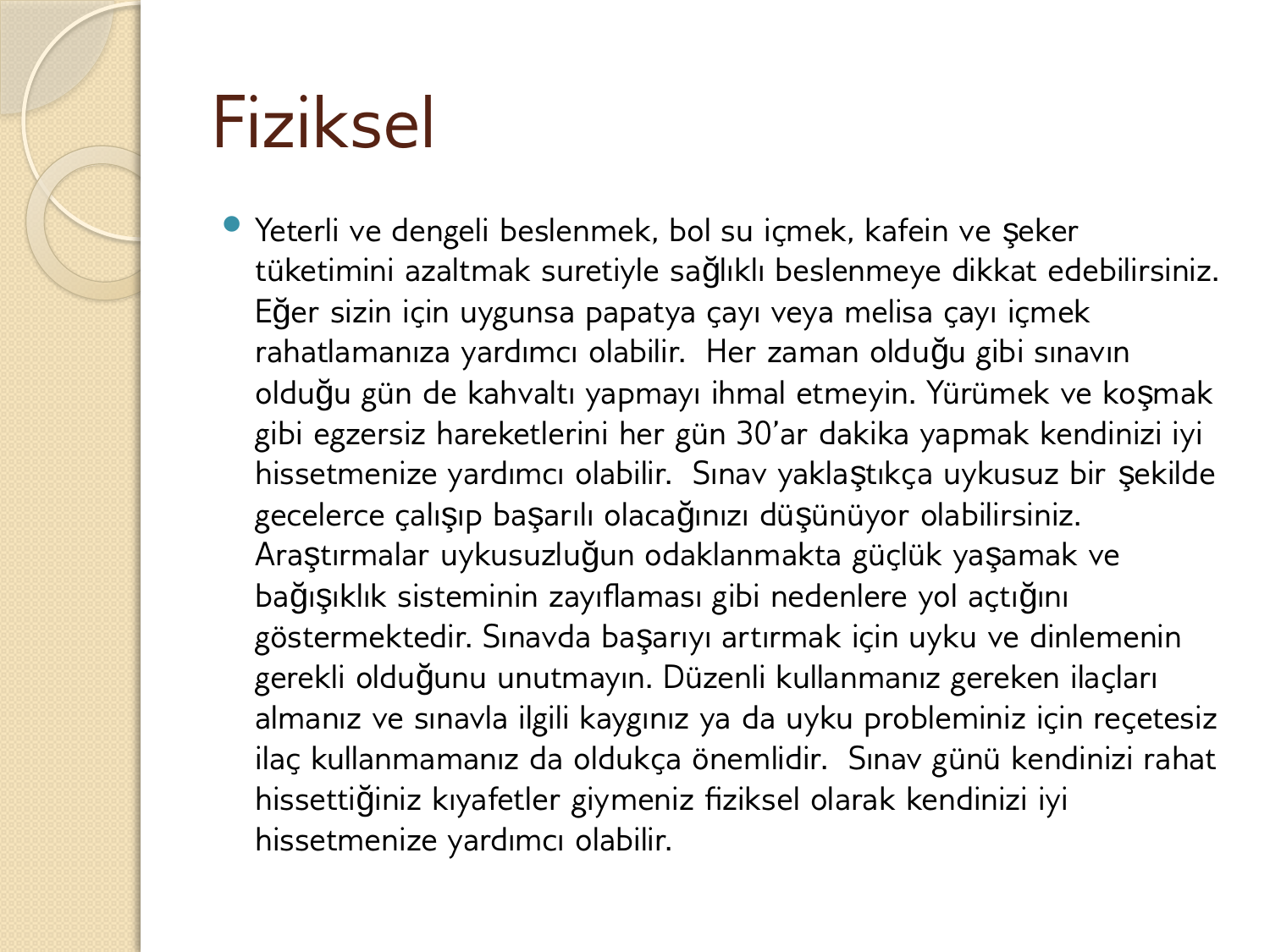

# Fiziksel
Yeterli ve dengeli beslenmek, bol su içmek, kafein ve şeker tüketimini azaltmak suretiyle sağlıklı beslenmeye dikkat edebilirsiniz. Eğer sizin için uygunsa papatya çayı veya melisa çayı içmek rahatlamanıza yardımcı olabilir.  Her zaman olduğu gibi sınavın olduğu gün de kahvaltı yapmayı ihmal etmeyin. Yürümek ve koşmak gibi egzersiz hareketlerini her gün 30’ar dakika yapmak kendinizi iyi hissetmenize yardımcı olabilir.  Sınav yaklaştıkça uykusuz bir şekilde gecelerce çalışıp başarılı olacağınızı düşünüyor olabilirsiniz. Araştırmalar uykusuzluğun odaklanmakta güçlük yaşamak ve bağışıklık sisteminin zayıflaması gibi nedenlere yol açtığını göstermektedir. Sınavda başarıyı artırmak için uyku ve dinlemenin gerekli olduğunu unutmayın. Düzenli kullanmanız gereken ilaçları almanız ve sınavla ilgili kaygınız ya da uyku probleminiz için reçetesiz ilaç kullanmamanız da oldukça önemlidir.  Sınav günü kendinizi rahat hissettiğiniz kıyafetler giymeniz fiziksel olarak kendinizi iyi hissetmenize yardımcı olabilir.